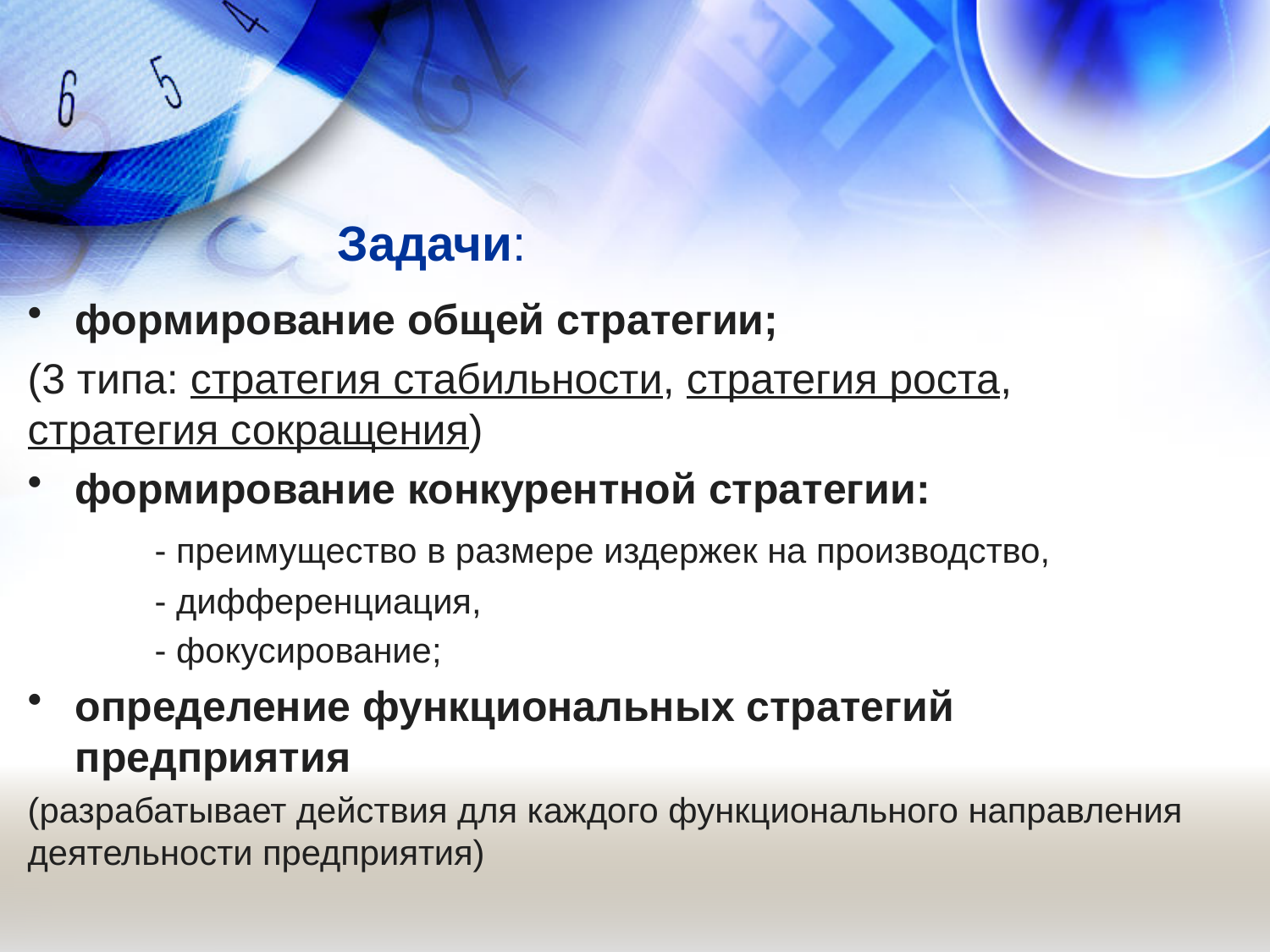

# Задачи:
формирование общей стратегии;
(3 типа: стратегия стабильности, стратегия роста, стратегия сокращения)
формирование конкурентной стратегии:
	- преимущество в размере издержек на производство,
	- дифференциация,
	- фокусирование;
определение функциональных стратегий предприятия
(разрабатывает действия для каждого функционального направления деятельности предприятия)